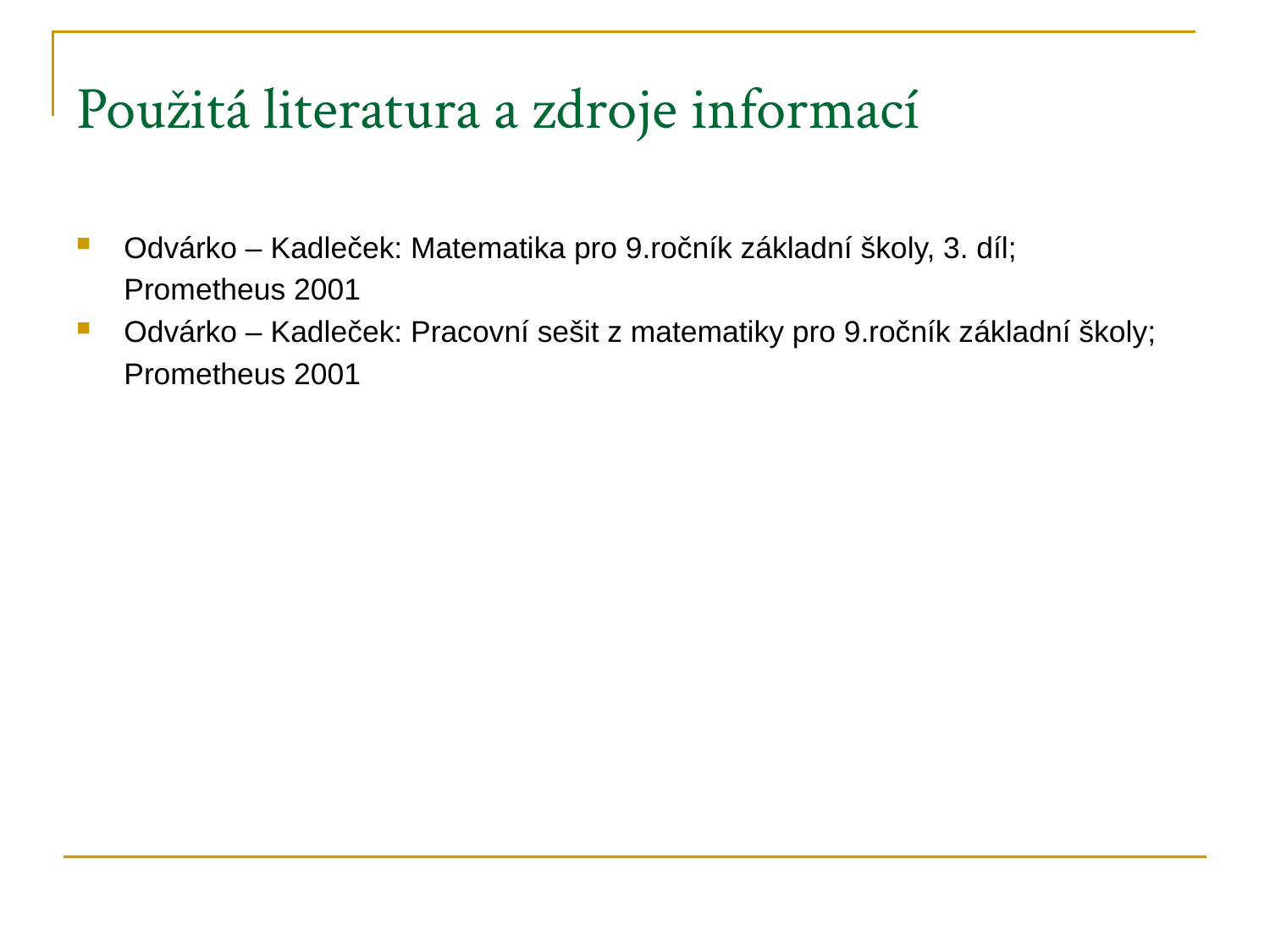

Odvárko – Kadleček: Matematika pro 9.ročník základní školy, 3. díl;
	Prometheus 2001
Odvárko – Kadleček: Pracovní sešit z matematiky pro 9.ročník základní školy;
	Prometheus 2001

Použitá literatura a zdroje informací